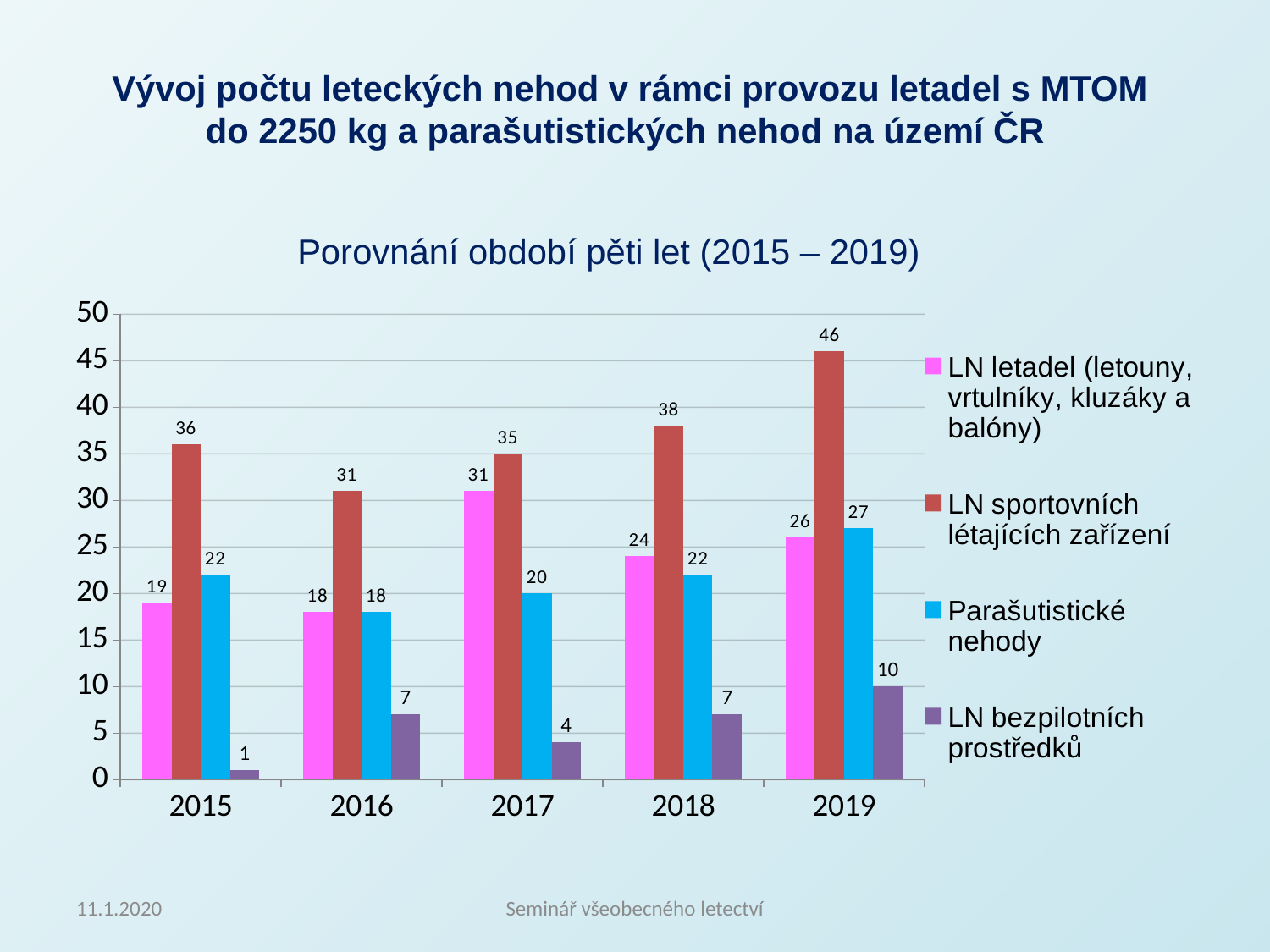

Vývoj počtu leteckých nehod v rámci provozu letadel s MTOM
do 2250 kg a parašutistických nehod na území ČR
Porovnání období pěti let (2015 – 2019)

### Chart

| Category | LN letadel (letouny, vrtulníky, kluzáky a balóny) | LN sportovních létajících zařízení | Parašutistické nehody | LN bezpilotních prostředků |
|---|---|---|---|---|
| 2015 | 19.0 | 36.0 | 22.0 | 1.0 |
| 2016 | 18.0 | 31.0 | 18.0 | 7.0 |
| 2017 | 31.0 | 35.0 | 20.0 | 4.0 |
| 2018 | 24.0 | 38.0 | 22.0 | 7.0 |
| 2019 | 26.0 | 46.0 | 27.0 | 10.0 |
11.1.2020
Seminář všeobecného letectví